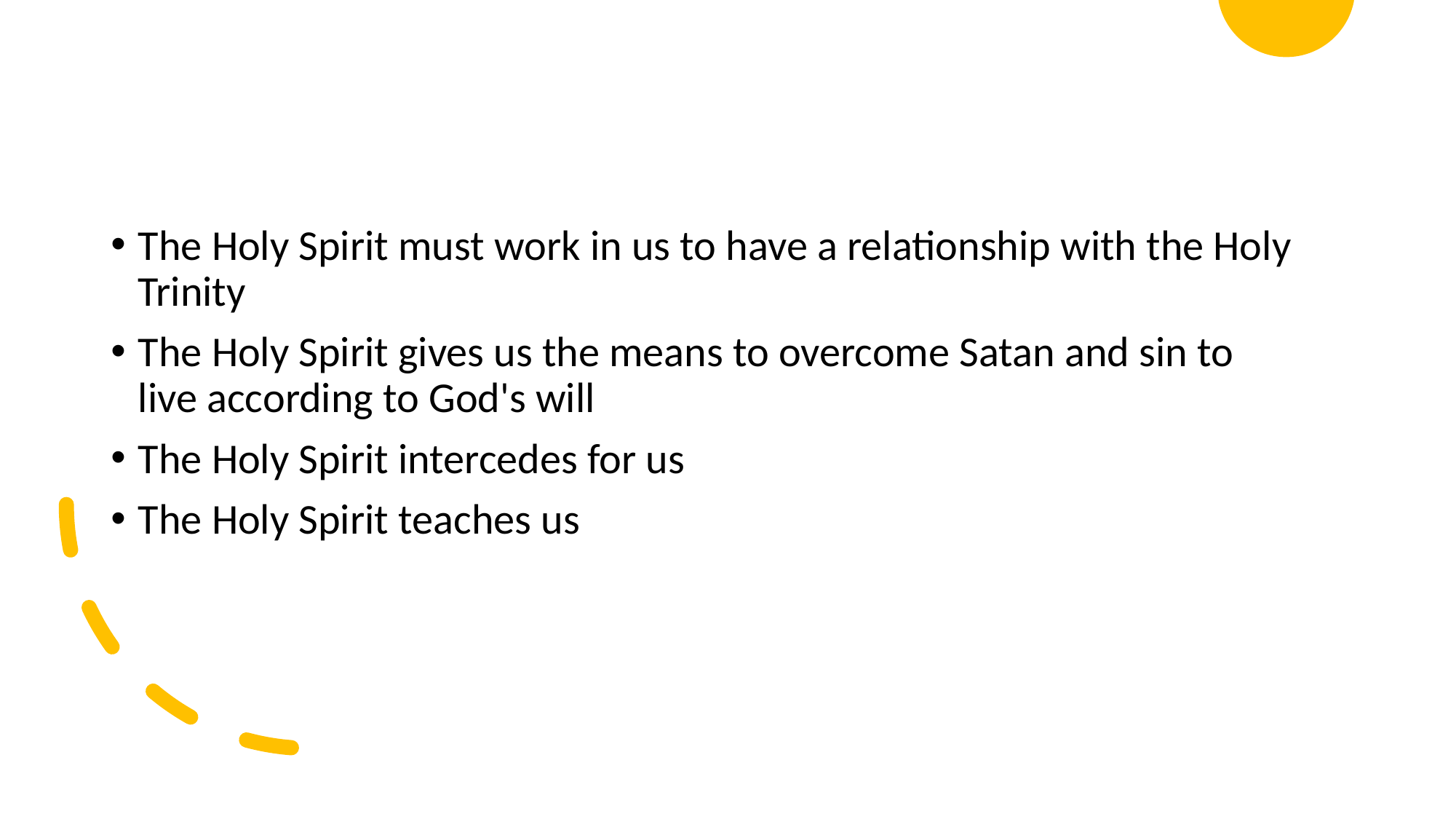

#
The Holy Spirit must work in us to have a relationship with the Holy Trinity
The Holy Spirit gives us the means to overcome Satan and sin to live according to God's will
The Holy Spirit intercedes for us
The Holy Spirit teaches us